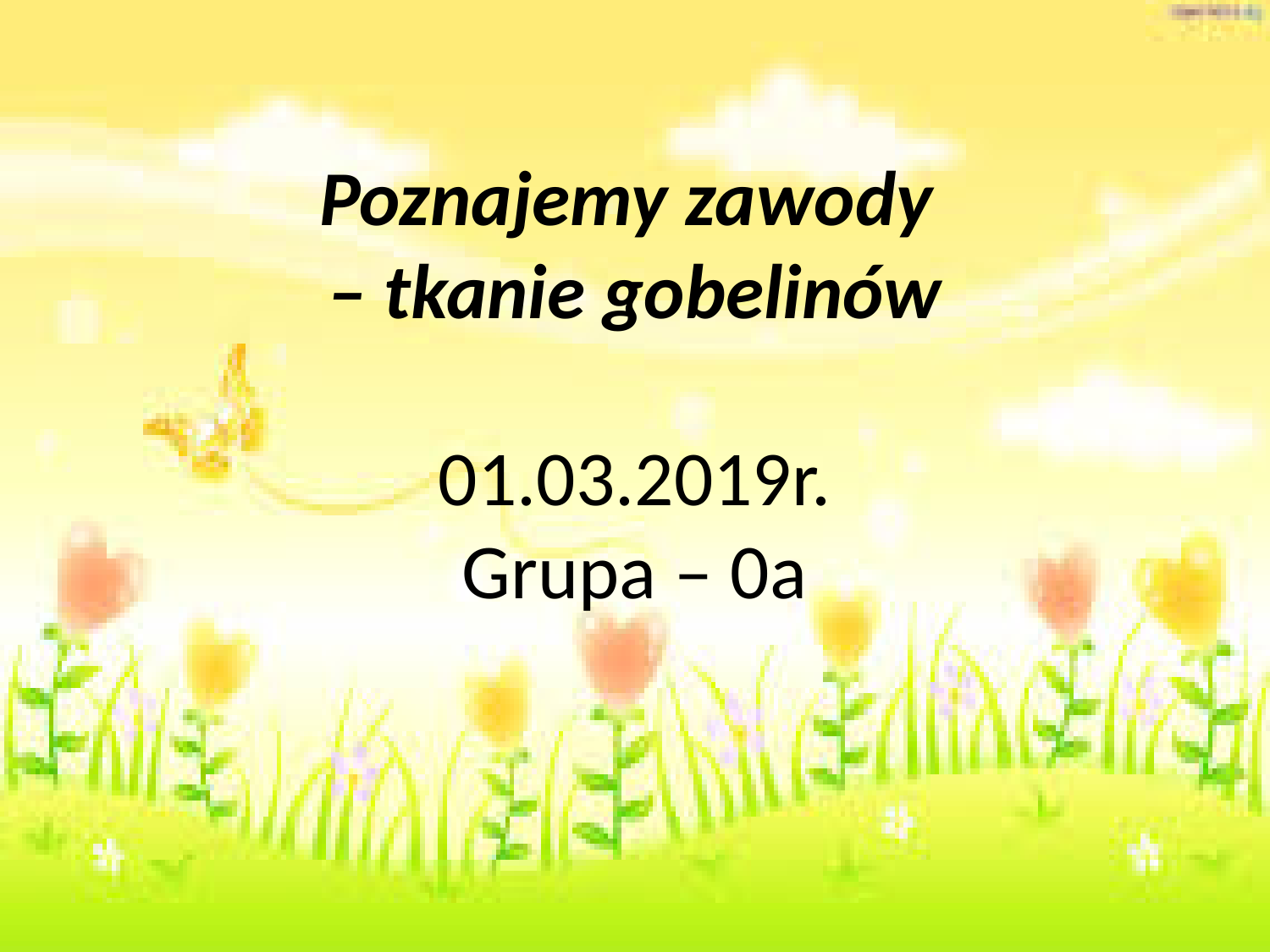

# Poznajemy zawody – tkanie gobelinów 01.03.2019r. Grupa – 0a